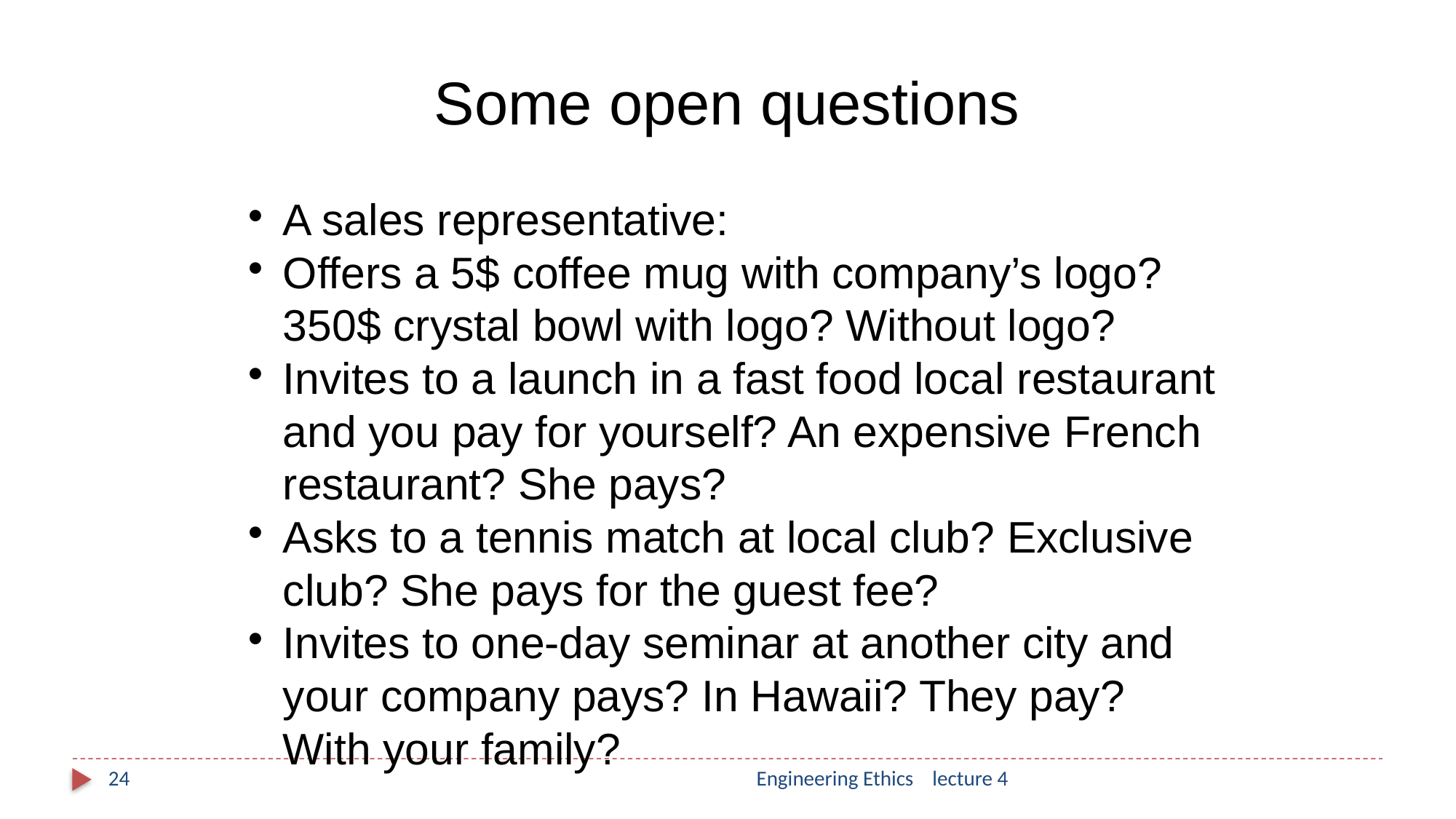

Some open questions
A sales representative:
Offers a 5$ coffee mug with company’s logo? 350$ crystal bowl with logo? Without logo?
Invites to a launch in a fast food local restaurant and you pay for yourself? An expensive French restaurant? She pays?
Asks to a tennis match at local club? Exclusive club? She pays for the guest fee?
Invites to one-day seminar at another city and your company pays? In Hawaii? They pay? With your family?
24
Engineering Ethics    lecture 4